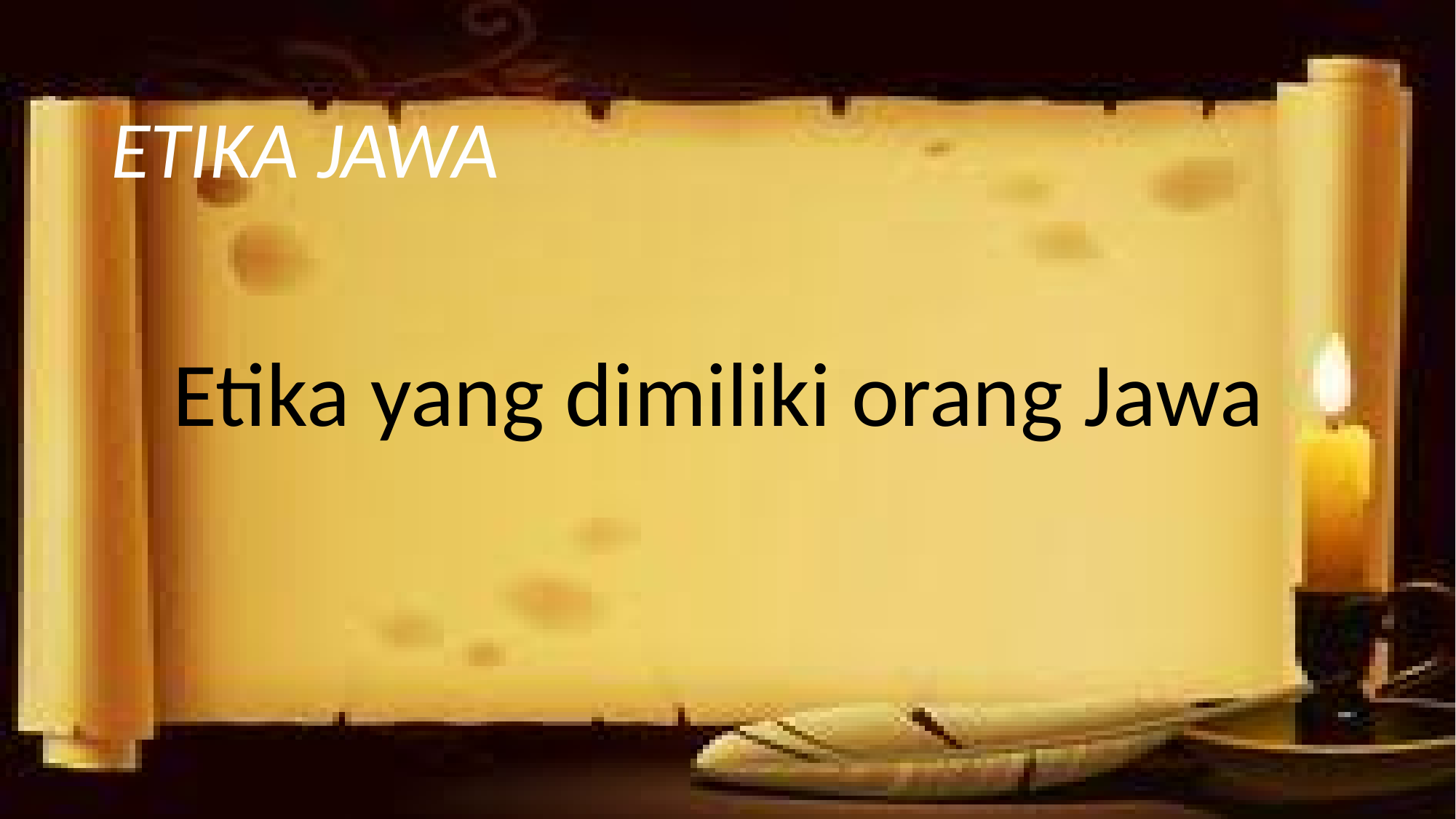

# ETIKA JAWA

   Etika yang dimiliki orang Jawa